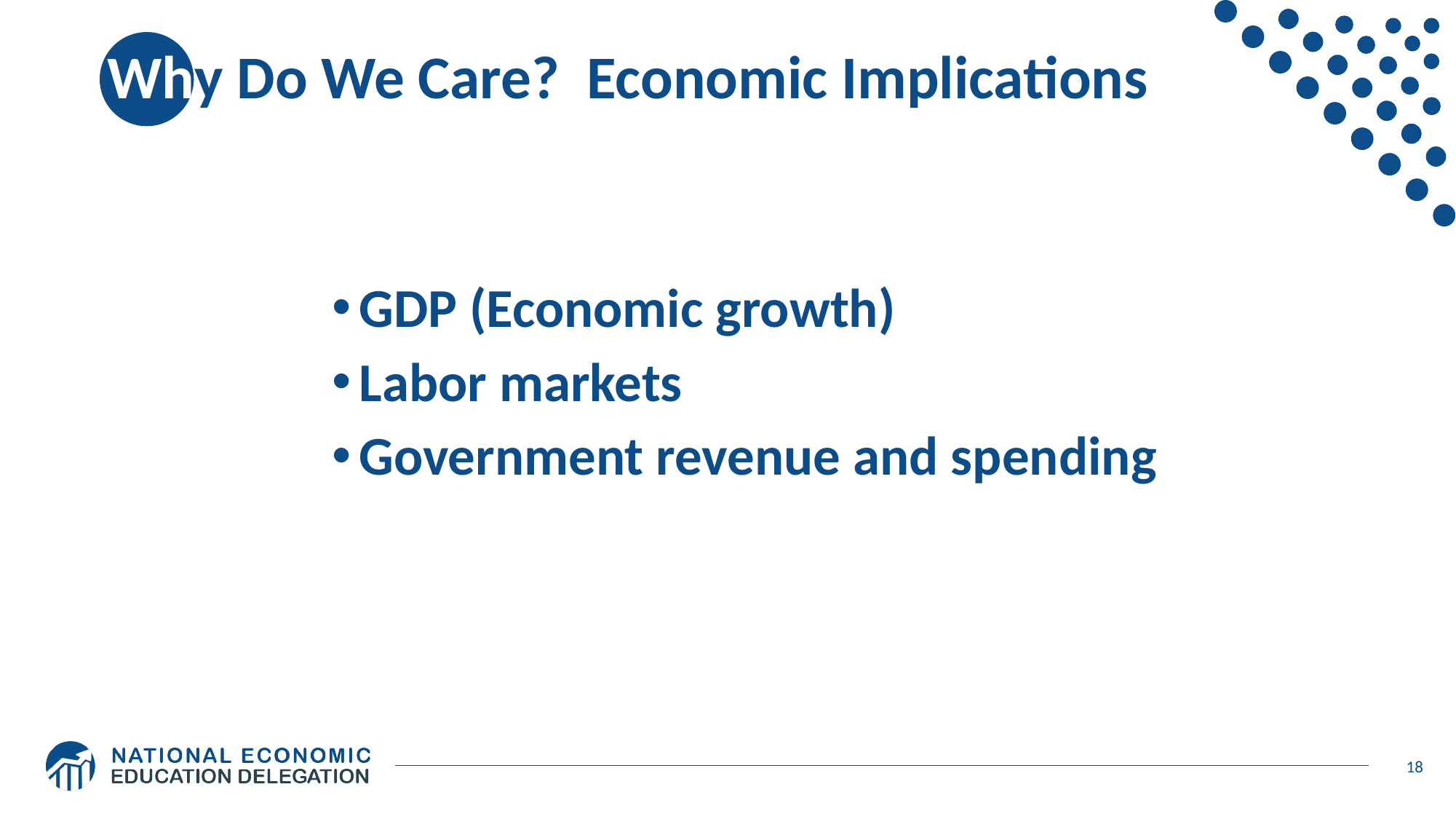

# Why Do We Care?  Economic Implications
GDP (Economic growth)
Labor markets
Government revenue and spending

18